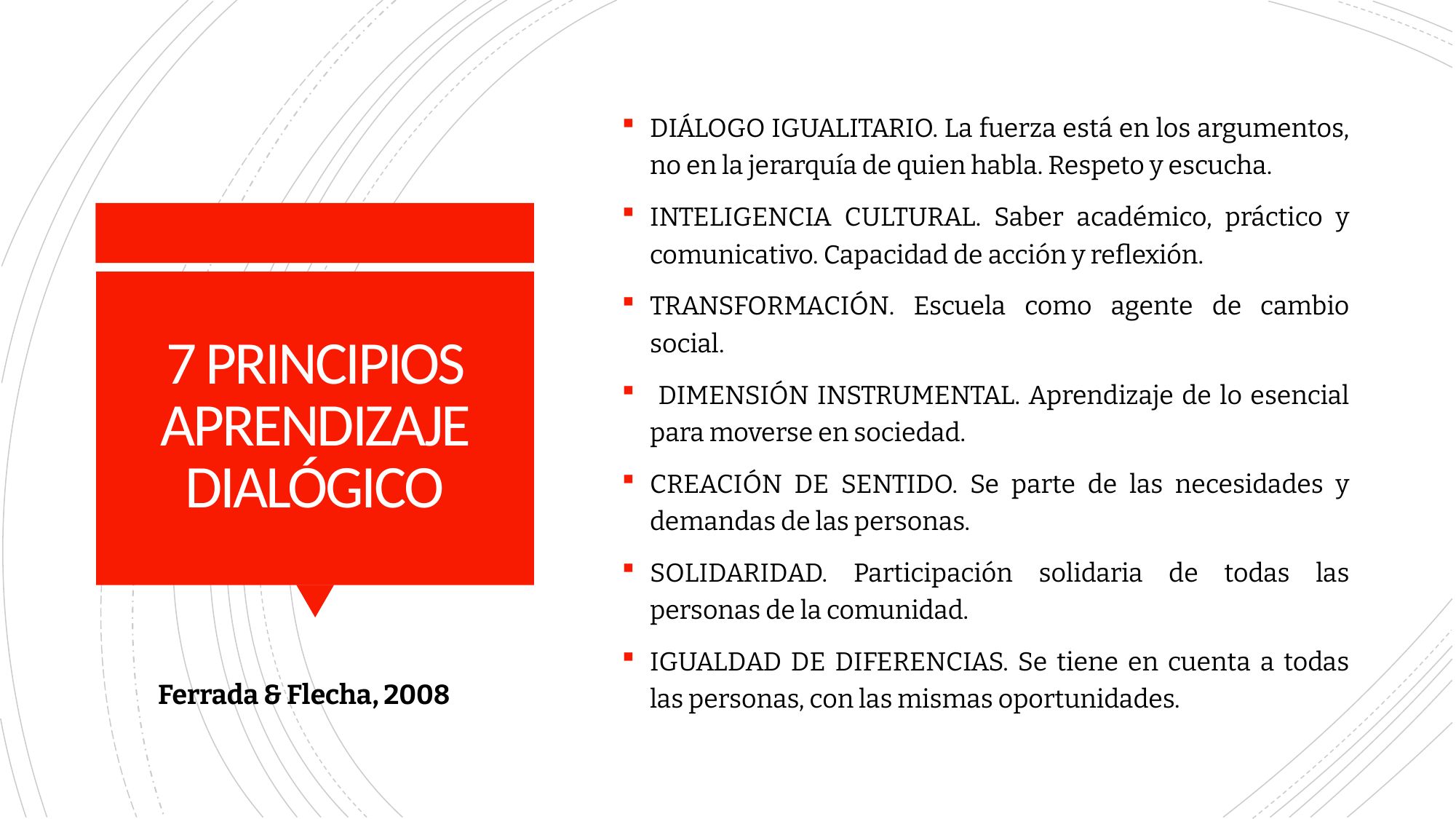

DIÁLOGO IGUALITARIO. La fuerza está en los argumentos, no en la jerarquía de quien habla. Respeto y escucha.
INTELIGENCIA CULTURAL. Saber académico, práctico y comunicativo. Capacidad de acción y reflexión.
TRANSFORMACIÓN. Escuela como agente de cambio social.
 DIMENSIÓN INSTRUMENTAL. Aprendizaje de lo esencial para moverse en sociedad.
CREACIÓN DE SENTIDO. Se parte de las necesidades y demandas de las personas.
SOLIDARIDAD. Participación solidaria de todas las personas de la comunidad.
IGUALDAD DE DIFERENCIAS. Se tiene en cuenta a todas las personas, con las mismas oportunidades.
# 7 PRINCIPIOS APRENDIZAJE DIALÓGICO
Ferrada & Flecha, 2008